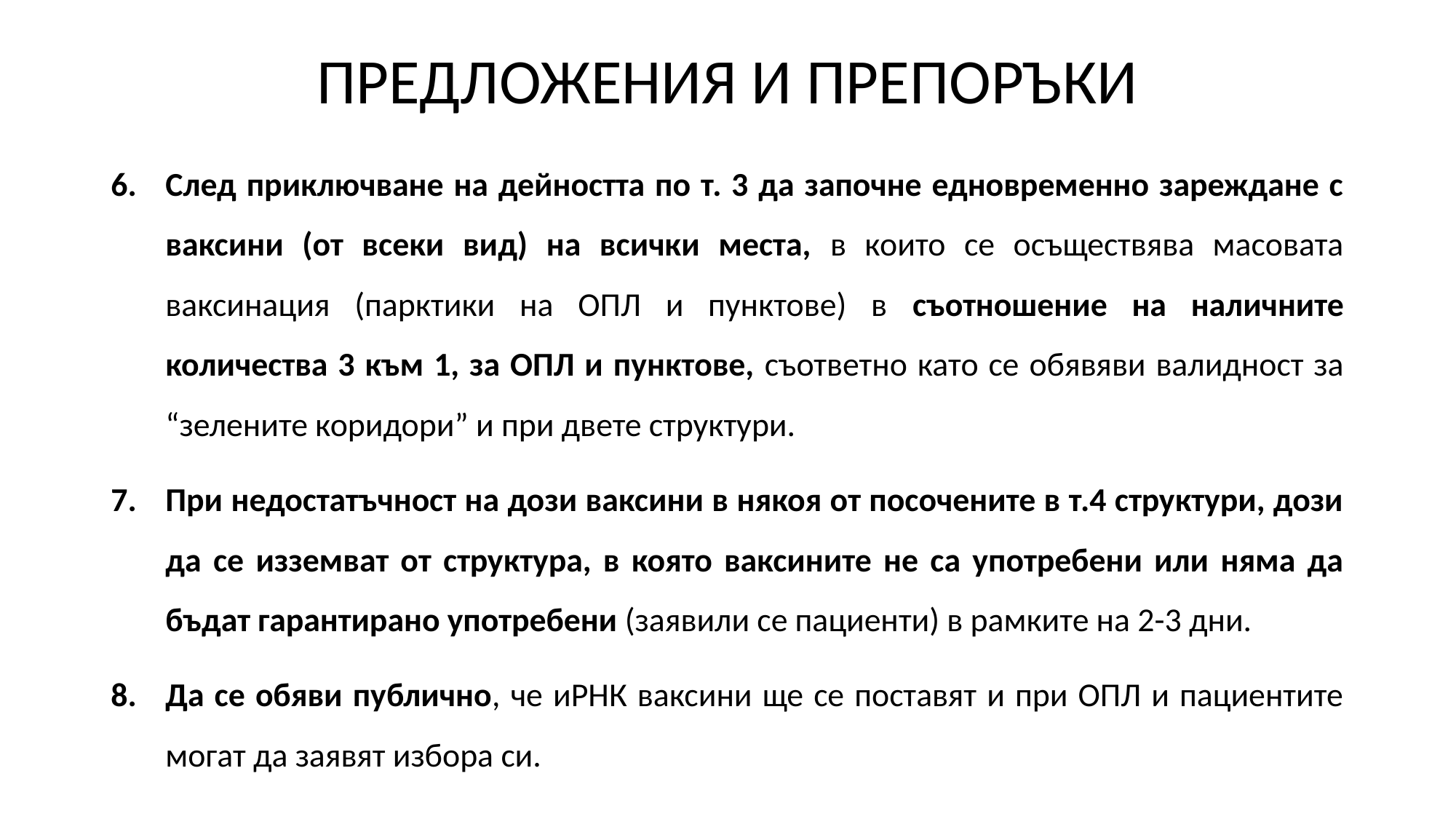

# ПРЕДЛОЖЕНИЯ И ПРЕПОРЪКИ
След приключване на дейността по т. 3 да започне едновременно зареждане с ваксини (от всеки вид) на всички места, в които се осъществява масовата ваксинация (парктики на ОПЛ и пунктове) в съотношение на наличните количества 3 към 1, за ОПЛ и пунктове, съответно като се обявяви валидност за “зелените коридори” и при двете структури.
При недостатъчност на дози ваксини в някоя от посочените в т.4 структури, дози да се изземват от структура, в която ваксините не са употребени или няма да бъдат гарантирано употребени (заявили се пациенти) в рамките на 2-3 дни.
Да се обяви публично, че иРНК ваксини ще се поставят и при ОПЛ и пациентите могат да заявят избора си.